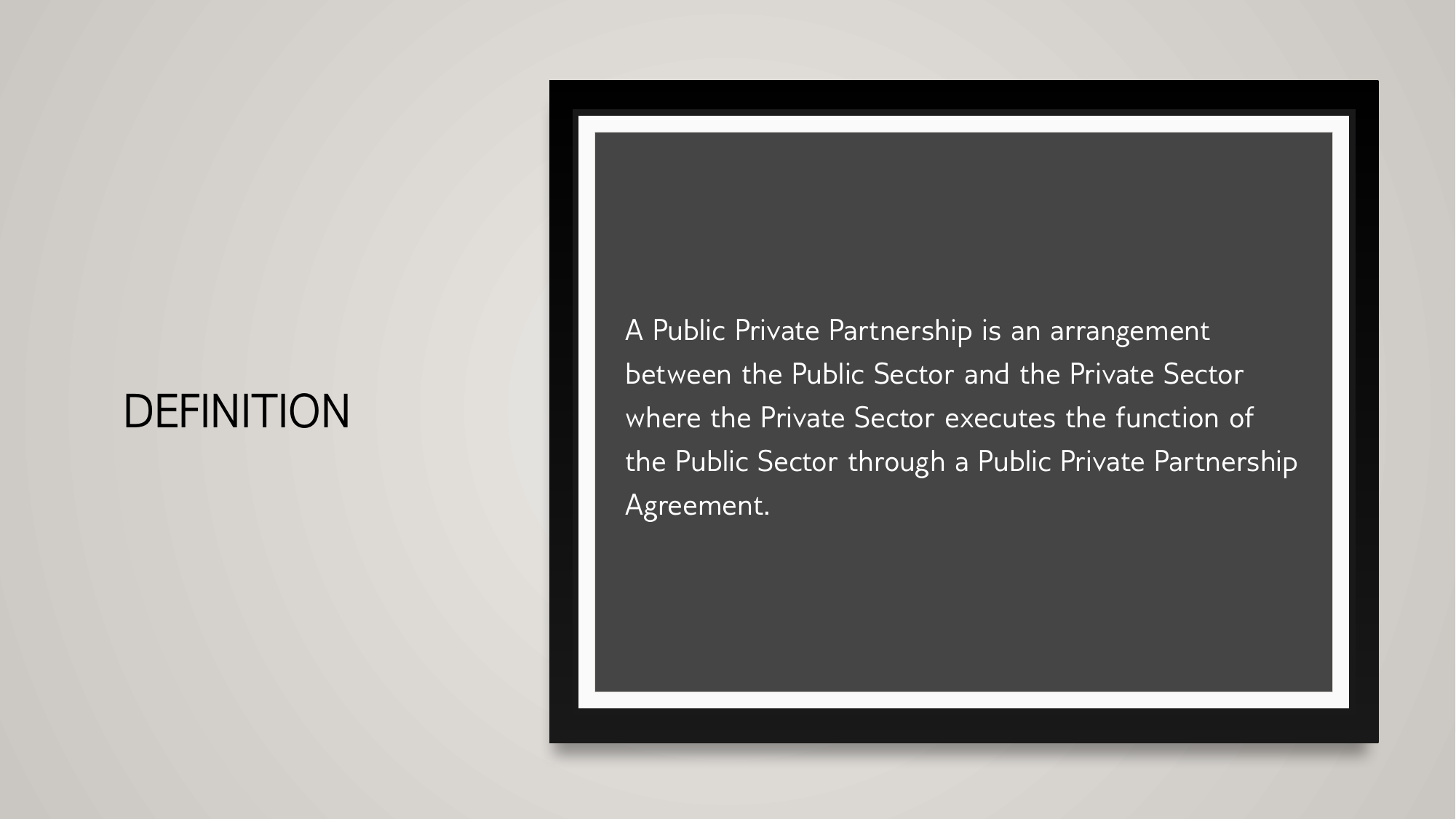

# DEFINITION
A Public Private Partnership is an arrangement between the Public Sector and the Private Sector where the Private Sector executes the function of the Public Sector through a Public Private Partnership Agreement.